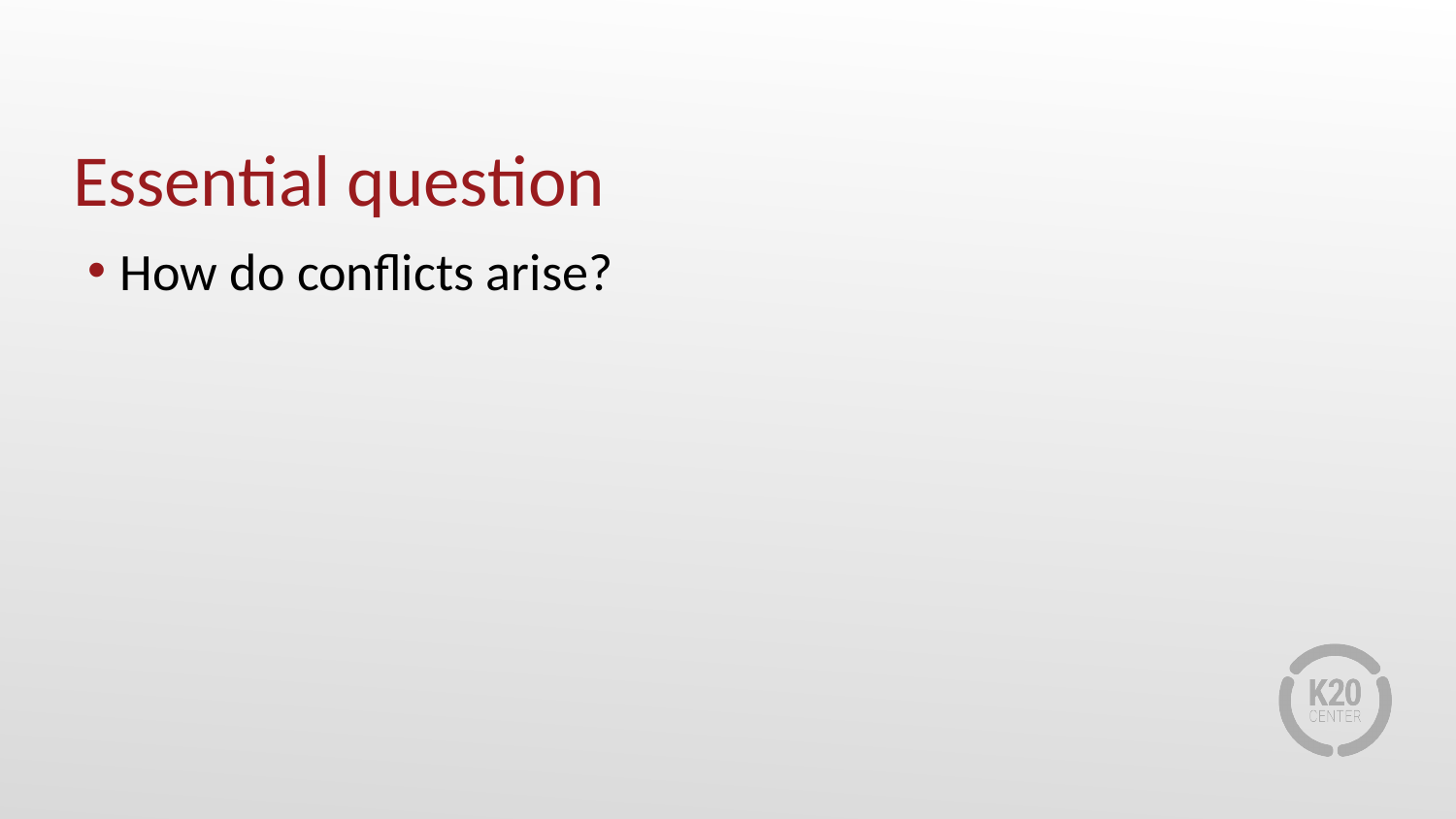

# Essential question
How do conflicts arise?